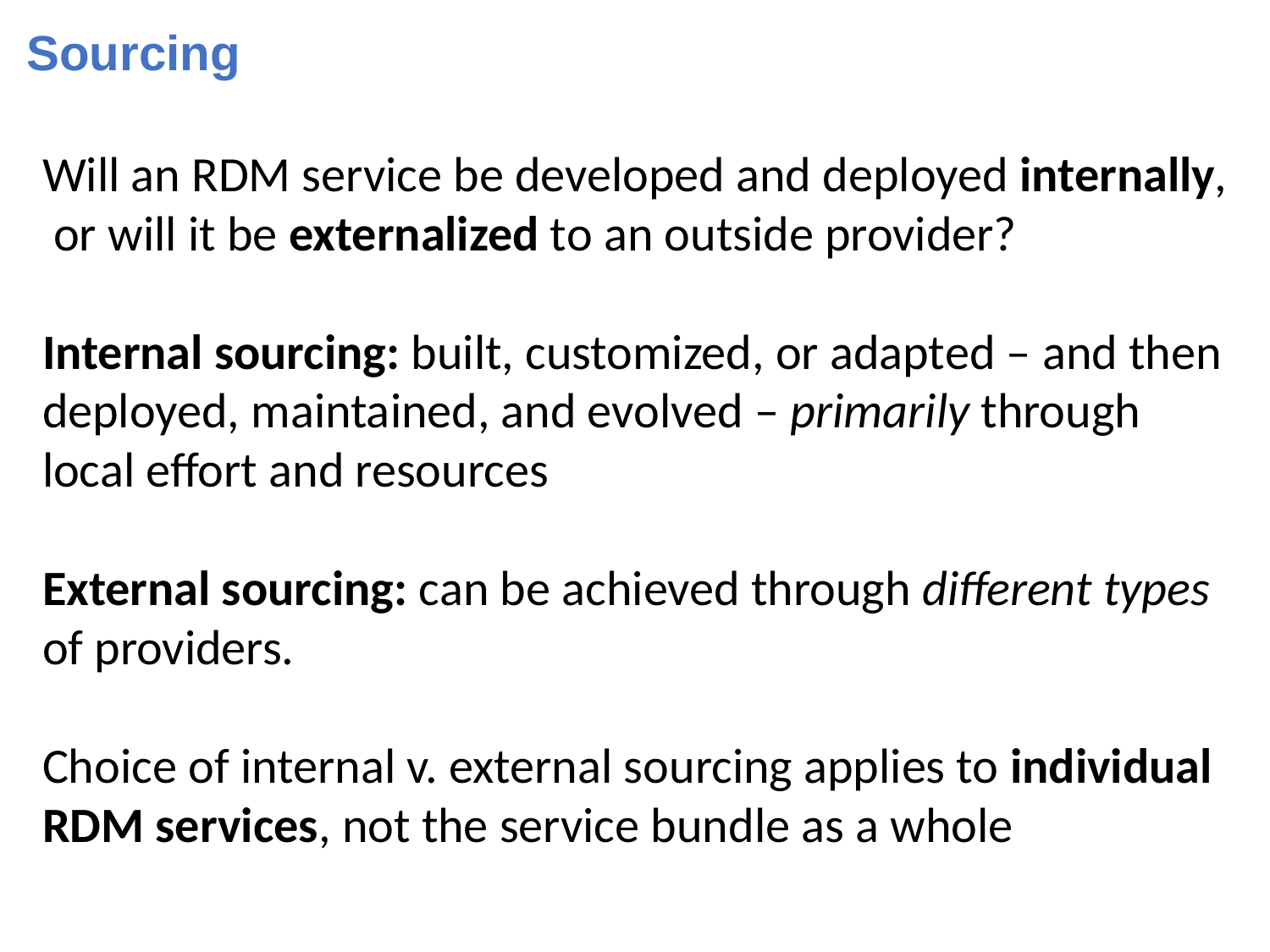

Sourcing
Will an RDM service be developed and deployed internally,
 or will it be externalized to an outside provider?

Internal sourcing: built, customized, or adapted – and then
deployed, maintained, and evolved – primarily through
local effort and resources

External sourcing: can be achieved through different types
of providers.

Choice of internal v. external sourcing applies to individual
RDM services, not the service bundle as a whole